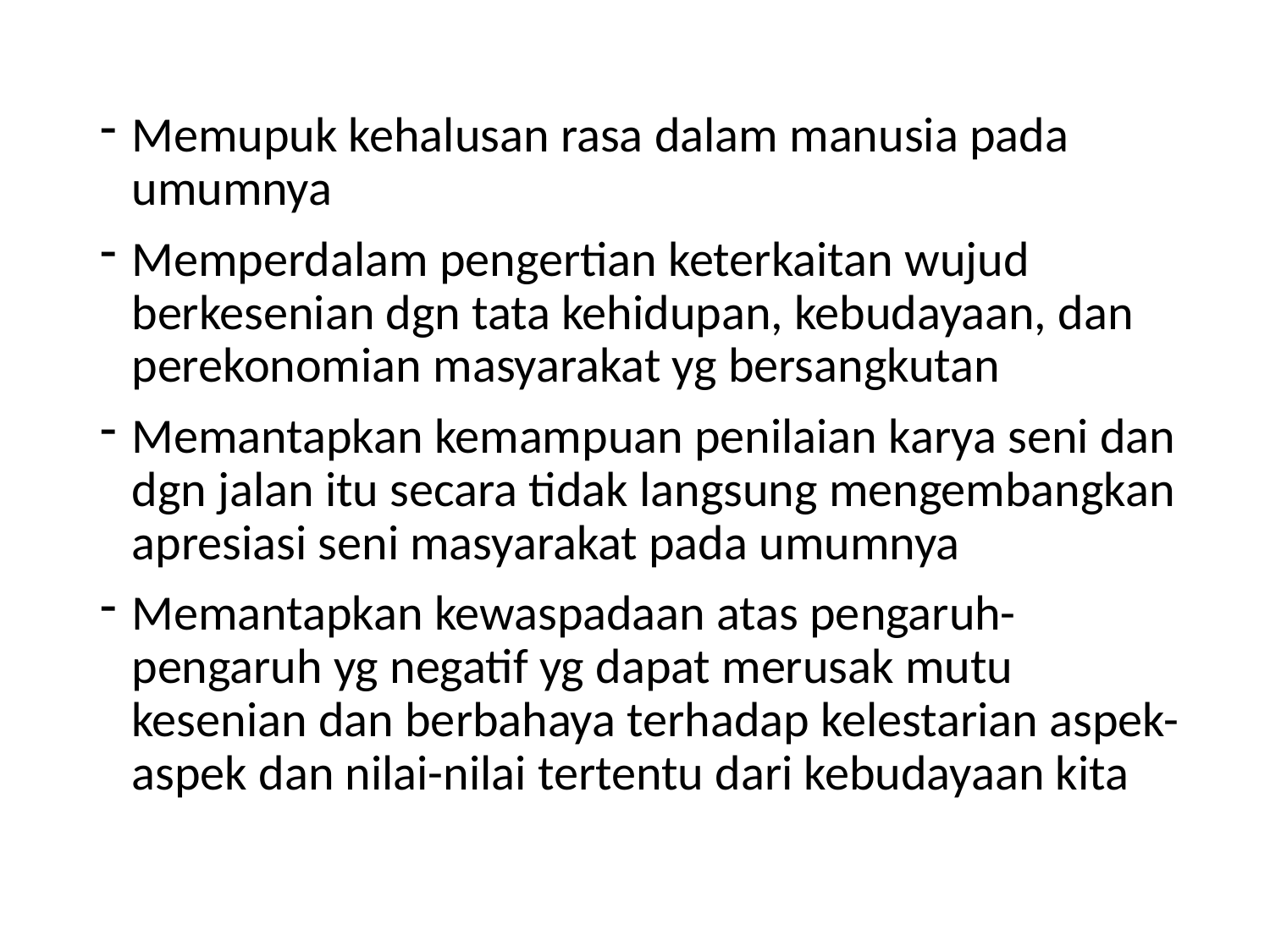

Memupuk kehalusan rasa dalam manusia pada umumnya
Memperdalam pengertian keterkaitan wujud berkesenian dgn tata kehidupan, kebudayaan, dan perekonomian masyarakat yg bersangkutan
Memantapkan kemampuan penilaian karya seni dan dgn jalan itu secara tidak langsung mengembangkan apresiasi seni masyarakat pada umumnya
Memantapkan kewaspadaan atas pengaruh-pengaruh yg negatif yg dapat merusak mutu kesenian dan berbahaya terhadap kelestarian aspek-aspek dan nilai-nilai tertentu dari kebudayaan kita